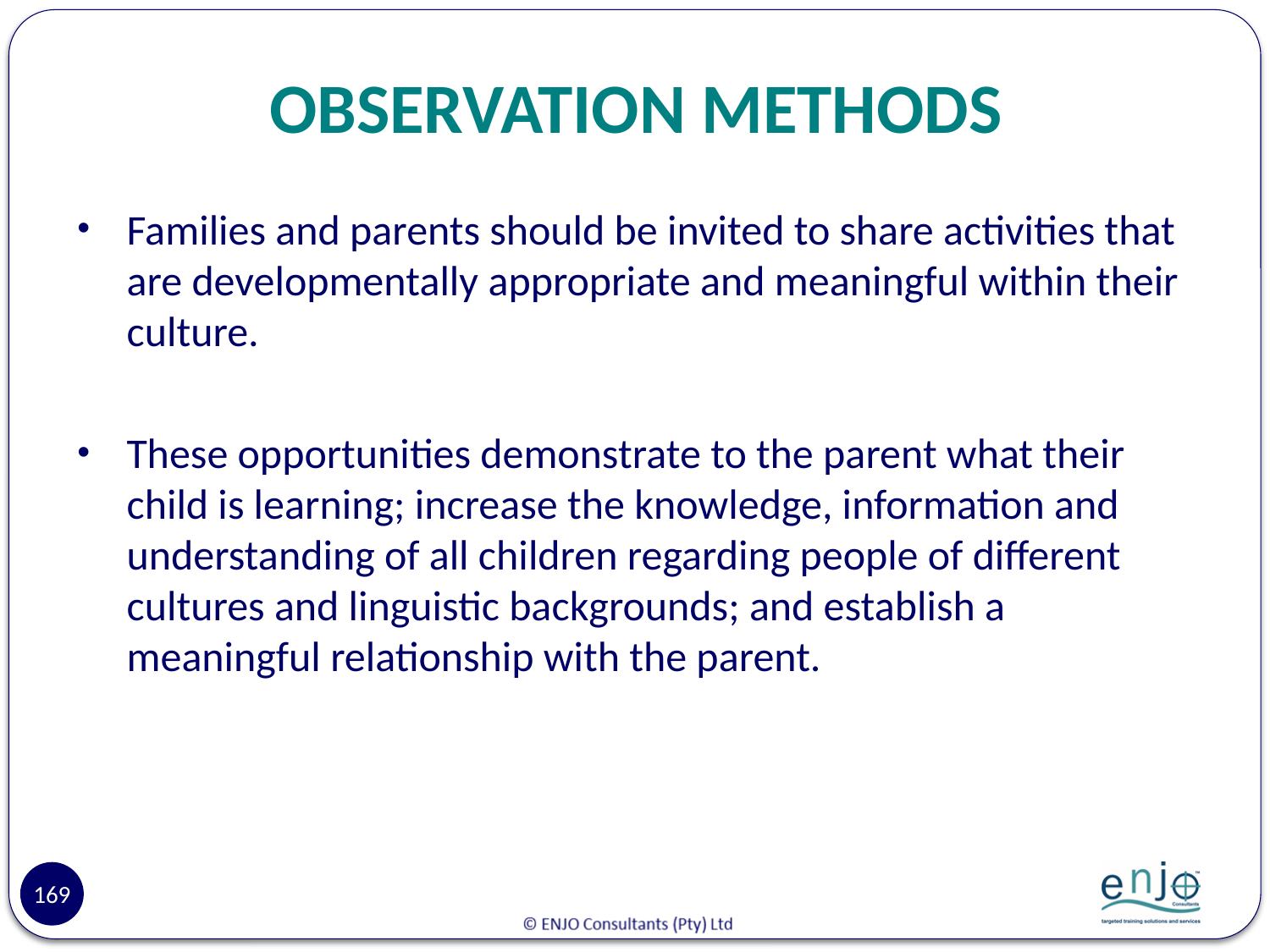

# OBSERVATION METHODS
Families and parents should be invited to share activities that are developmentally appropriate and meaningful within their culture.

These opportunities demonstrate to the parent what their child is learning; increase the knowledge, information and understanding of all children regarding people of different cultures and linguistic backgrounds; and establish a meaningful relationship with the parent.

169